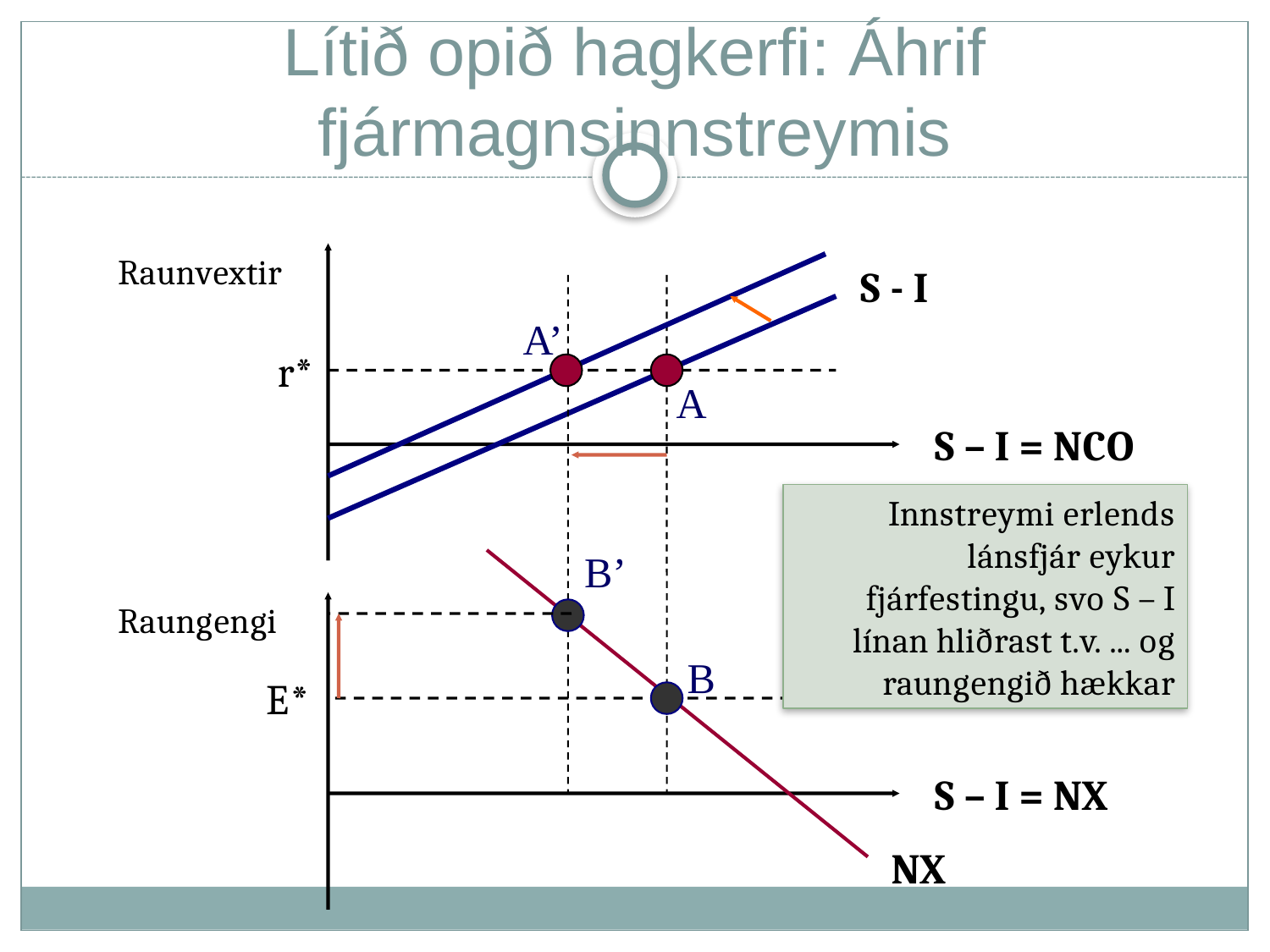

# Lítið opið hagkerfi: Áhrif fjármagnsinnstreymis
Raunvextir

S - I

A’
r*

A
S – I = NCO

Innstreymi erlends lánsfjár eykur fjárfestingu, svo S – I línan hliðrast t.v. ... og raungengið hækkar
B’

Raungengi

B
E*

S – I = NX

NX